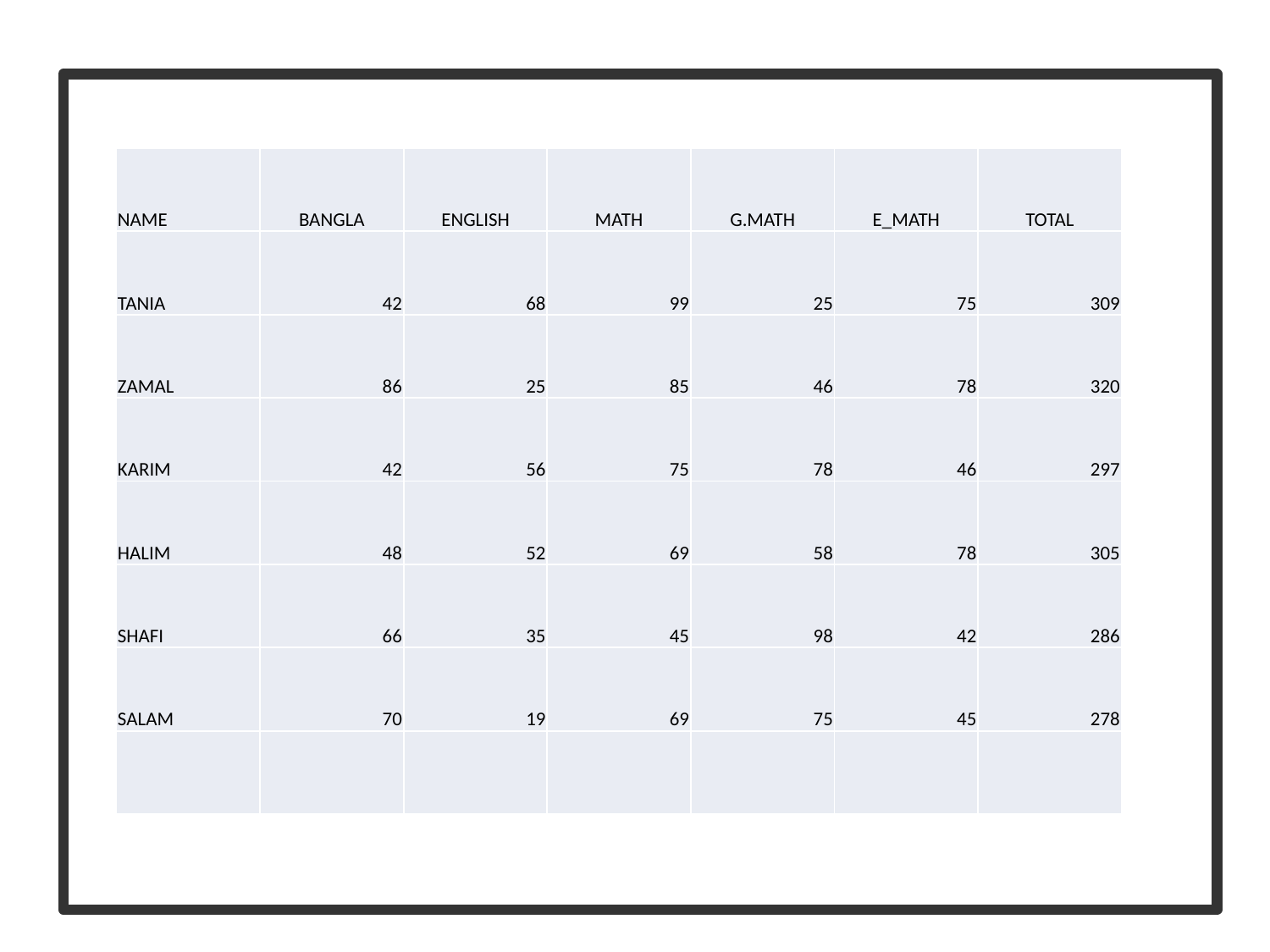

| NAME | BANGLA | ENGLISH | MATH | G.MATH | E\_MATH | TOTAL |
| --- | --- | --- | --- | --- | --- | --- |
| TANIA | 42 | 68 | 99 | 25 | 75 | 309 |
| ZAMAL | 86 | 25 | 85 | 46 | 78 | 320 |
| KARIM | 42 | 56 | 75 | 78 | 46 | 297 |
| HALIM | 48 | 52 | 69 | 58 | 78 | 305 |
| SHAFI | 66 | 35 | 45 | 98 | 42 | 286 |
| SALAM | 70 | 19 | 69 | 75 | 45 | 278 |
|  |  |  |  |  |  |  |